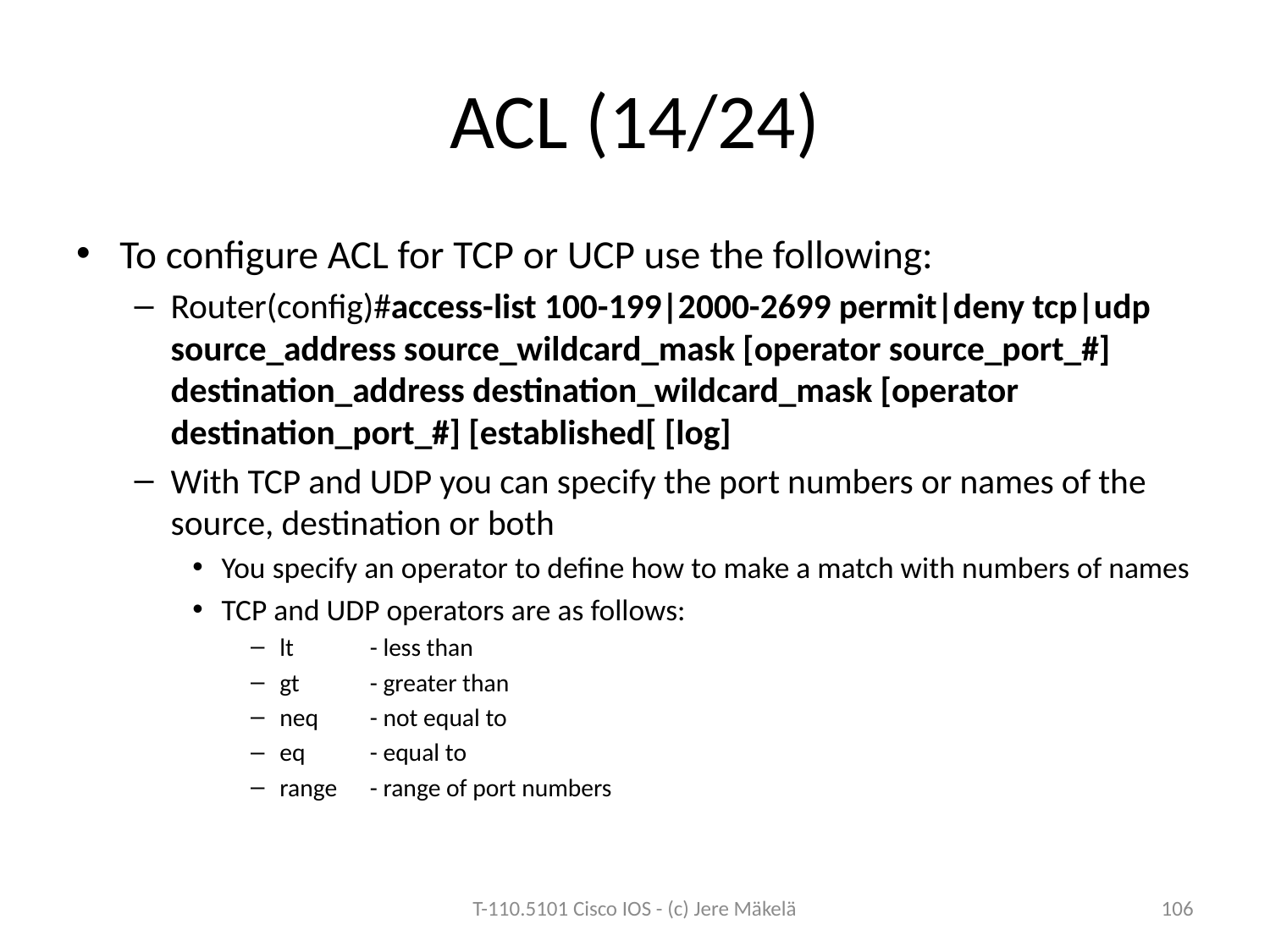

# ACL (14/24)
To configure ACL for TCP or UCP use the following:
Router(config)#access-list 100-199|2000-2699 permit|deny tcp|udp source_address source_wildcard_mask [operator source_port_#] destination_address destination_wildcard_mask [operator destination_port_#] [established[ [log]
With TCP and UDP you can specify the port numbers or names of the source, destination or both
You specify an operator to define how to make a match with numbers of names
TCP and UDP operators are as follows:
lt		- less than
gt		- greater than
neq	- not equal to
eq 	- equal to
range	- range of port numbers
T-110.5101 Cisco IOS - (c) Jere Mäkelä
106